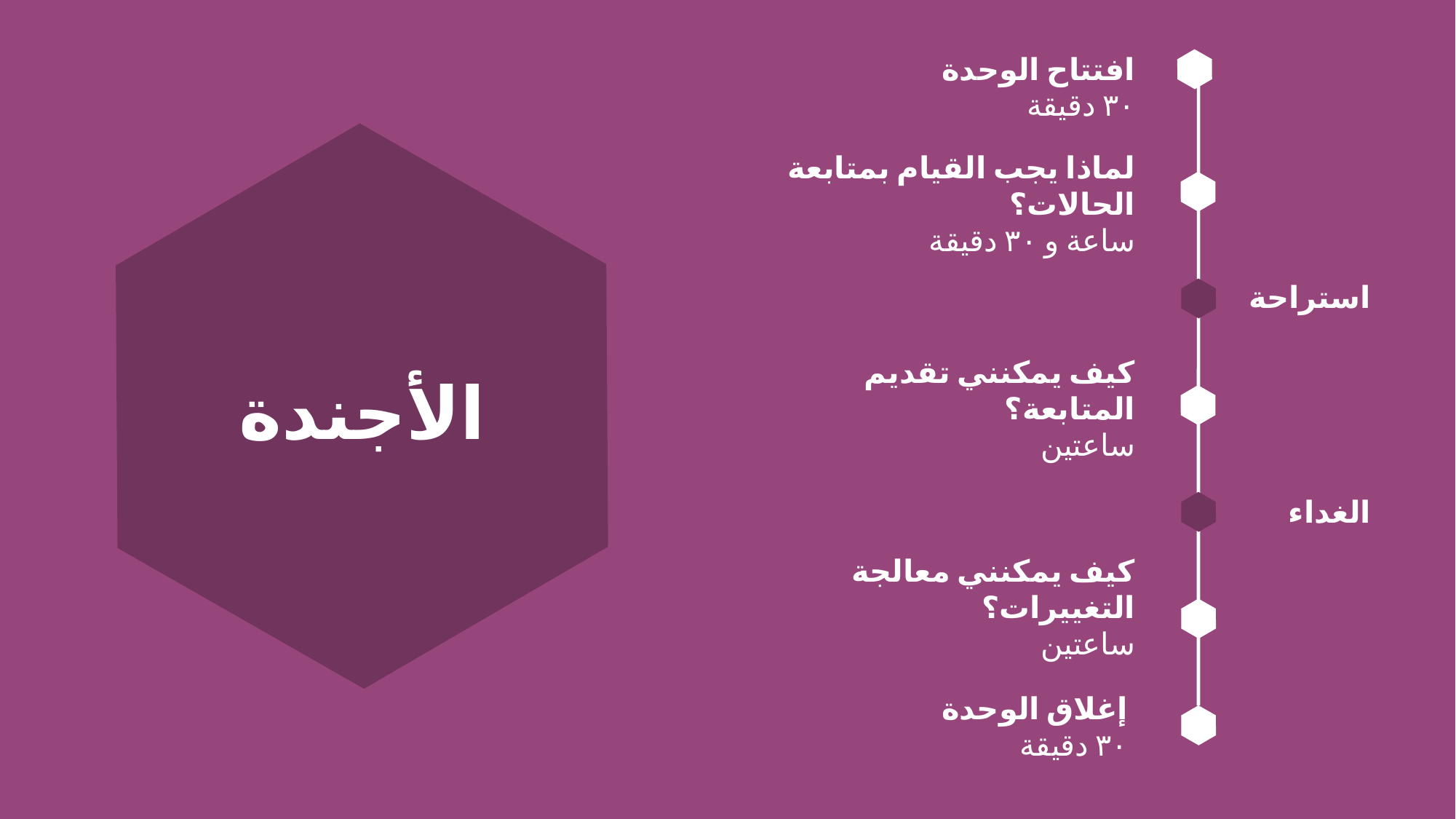

افتتاح الوحدة
٣٠ دقيقة

لماذا يجب القيام بمتابعة الحالات؟
ساعة و ٣٠ دقيقة

استراحة

كيف يمكنني تقديم المتابعة؟
ساعتين
# الأجندة

الغداء

كيف يمكنني معالجة التغييرات؟
ساعتين

إغلاق الوحدة
٣٠ دقيقة